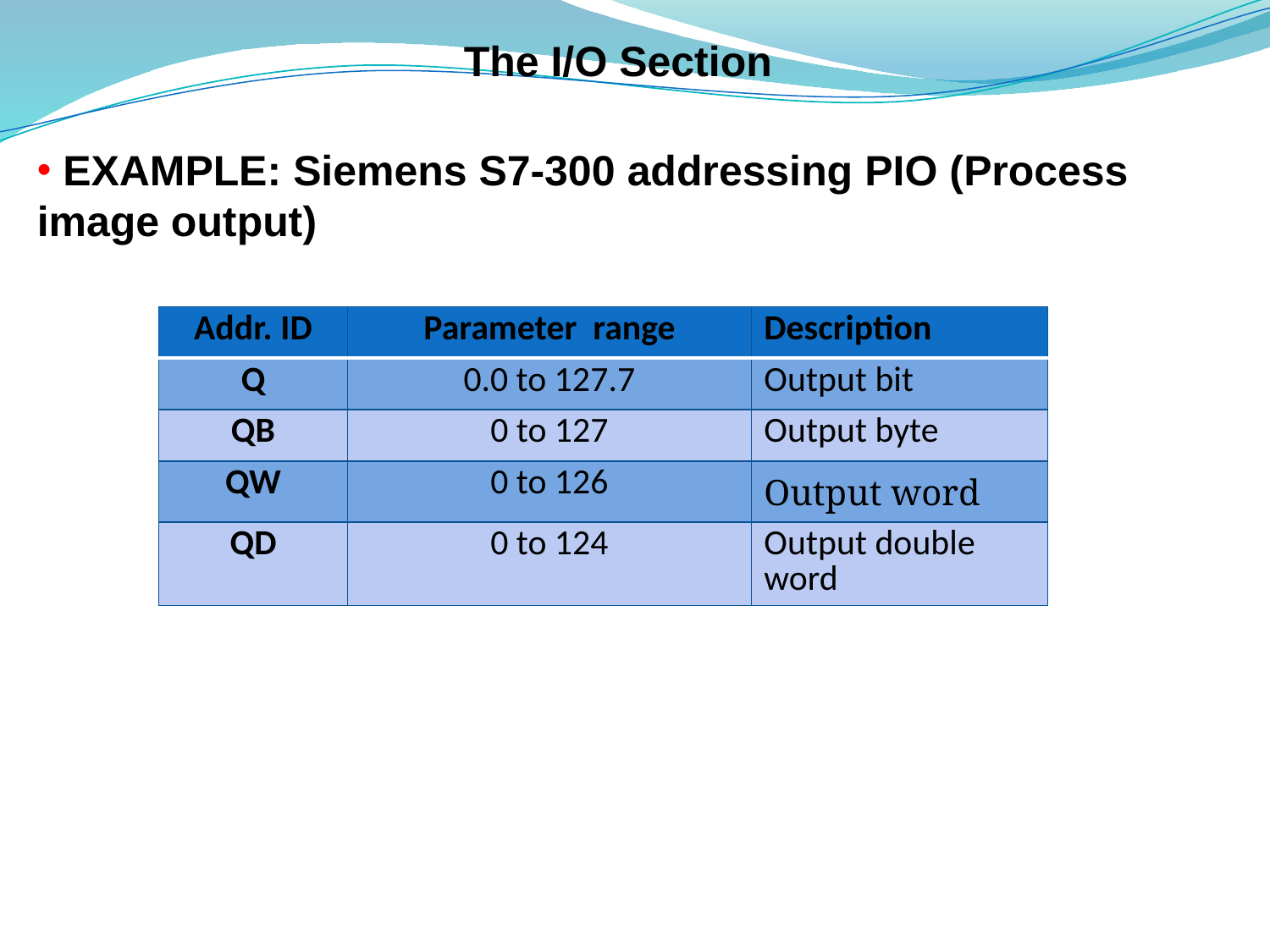

# The I/O Section
 EXAMPLE: Siemens S7-300 addressing PIO (Process image output)

| Addr. ID | Parameter range | Description |
| --- | --- | --- |
| Q | 0.0 to 127.7 | Output bit |
| QB | 0 to 127 | Output byte |
| QW | 0 to 126 | Output word |
| QD | 0 to 124 | Output double word |